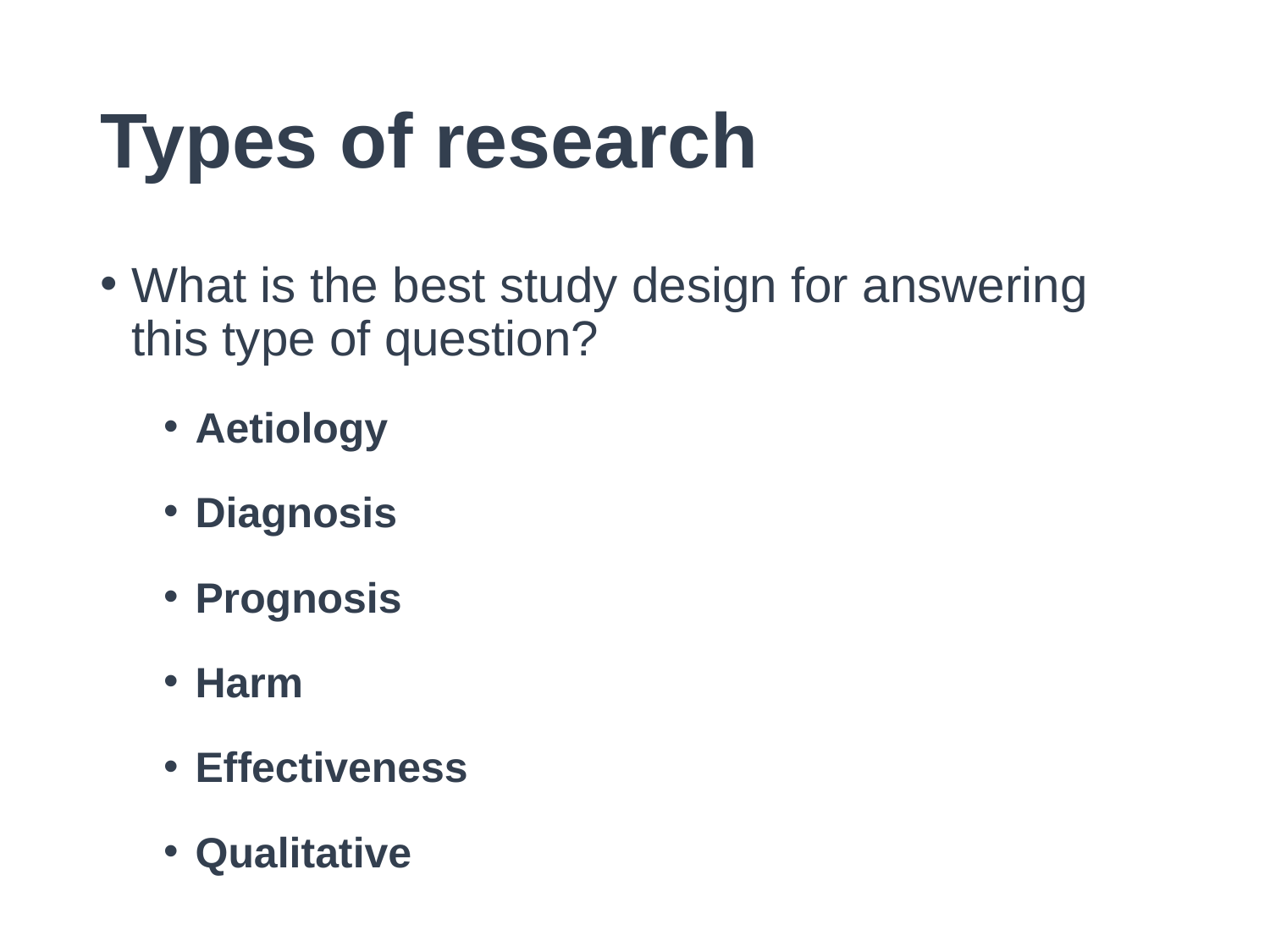

# Types of research
What is the best study design for answering this type of question?
Aetiology
Diagnosis
Prognosis
Harm
Effectiveness
Qualitative